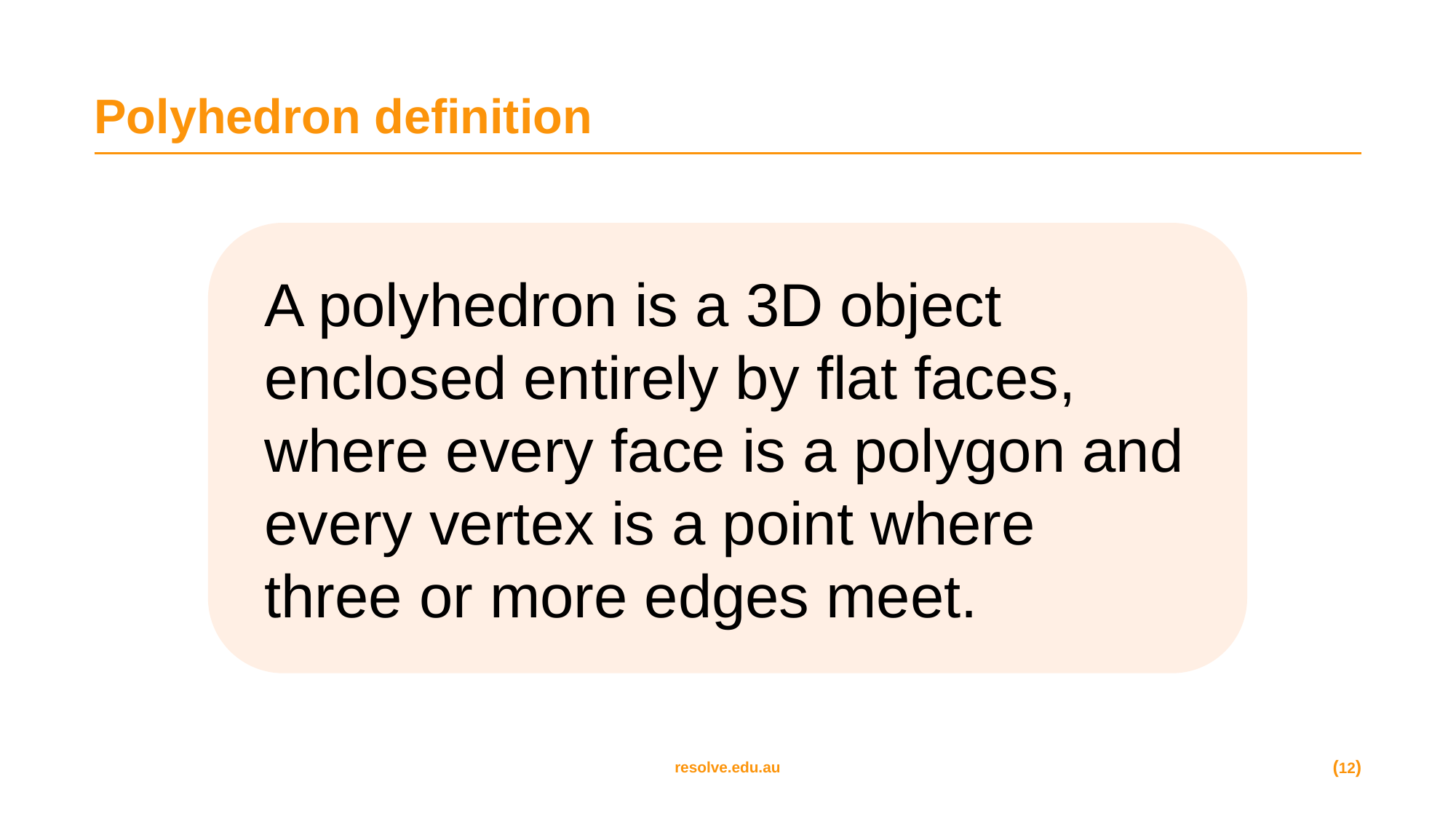

# Polyhedron definition
A polyhedron is a 3D object enclosed entirely by flat faces, where every face is a polygon and every vertex is a point where three or more edges meet.
(12)
resolve.edu.au